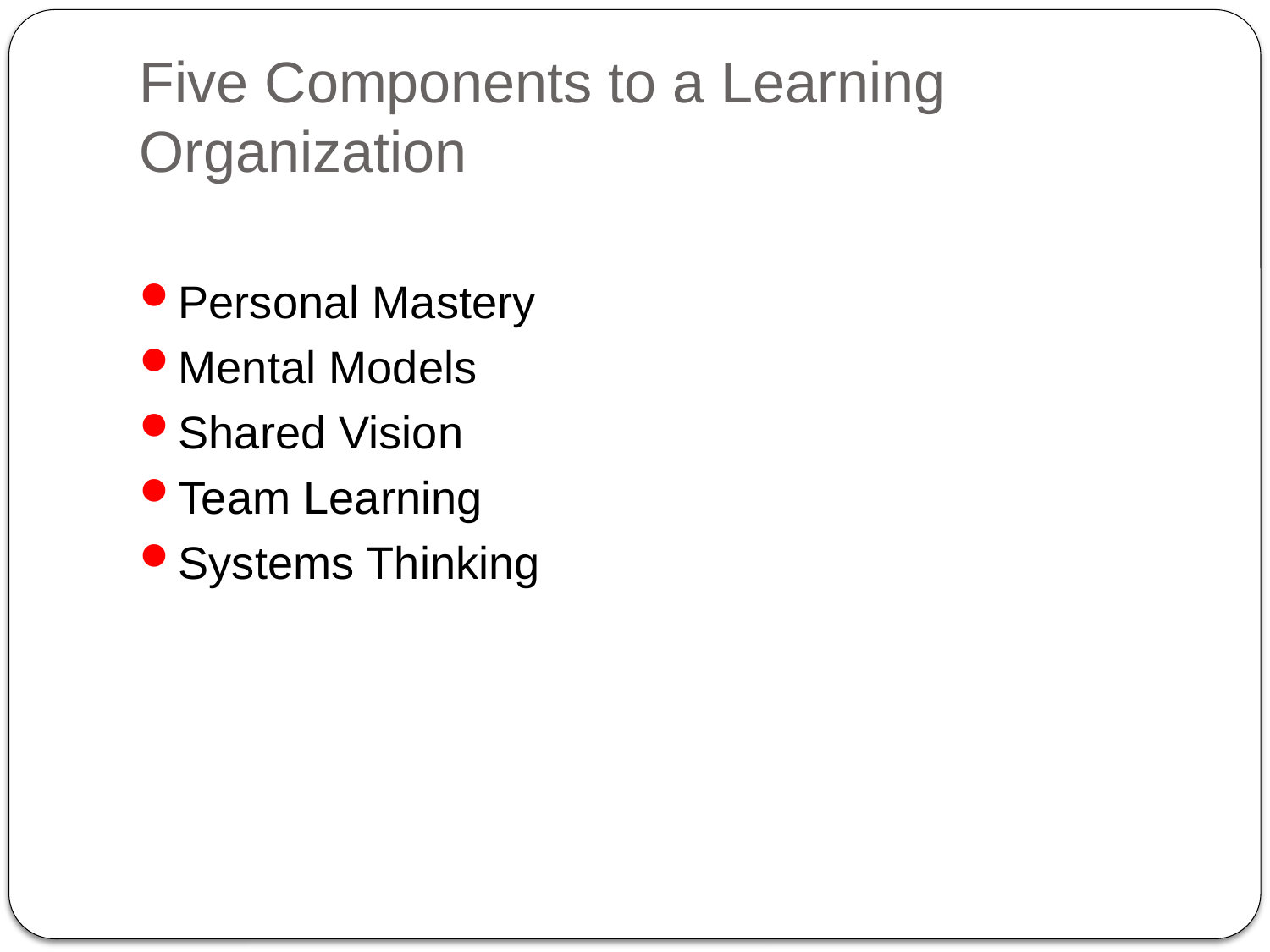

# Five Components to a Learning Organization

Personal Mastery
Mental Models
Shared Vision
Team Learning
Systems Thinking